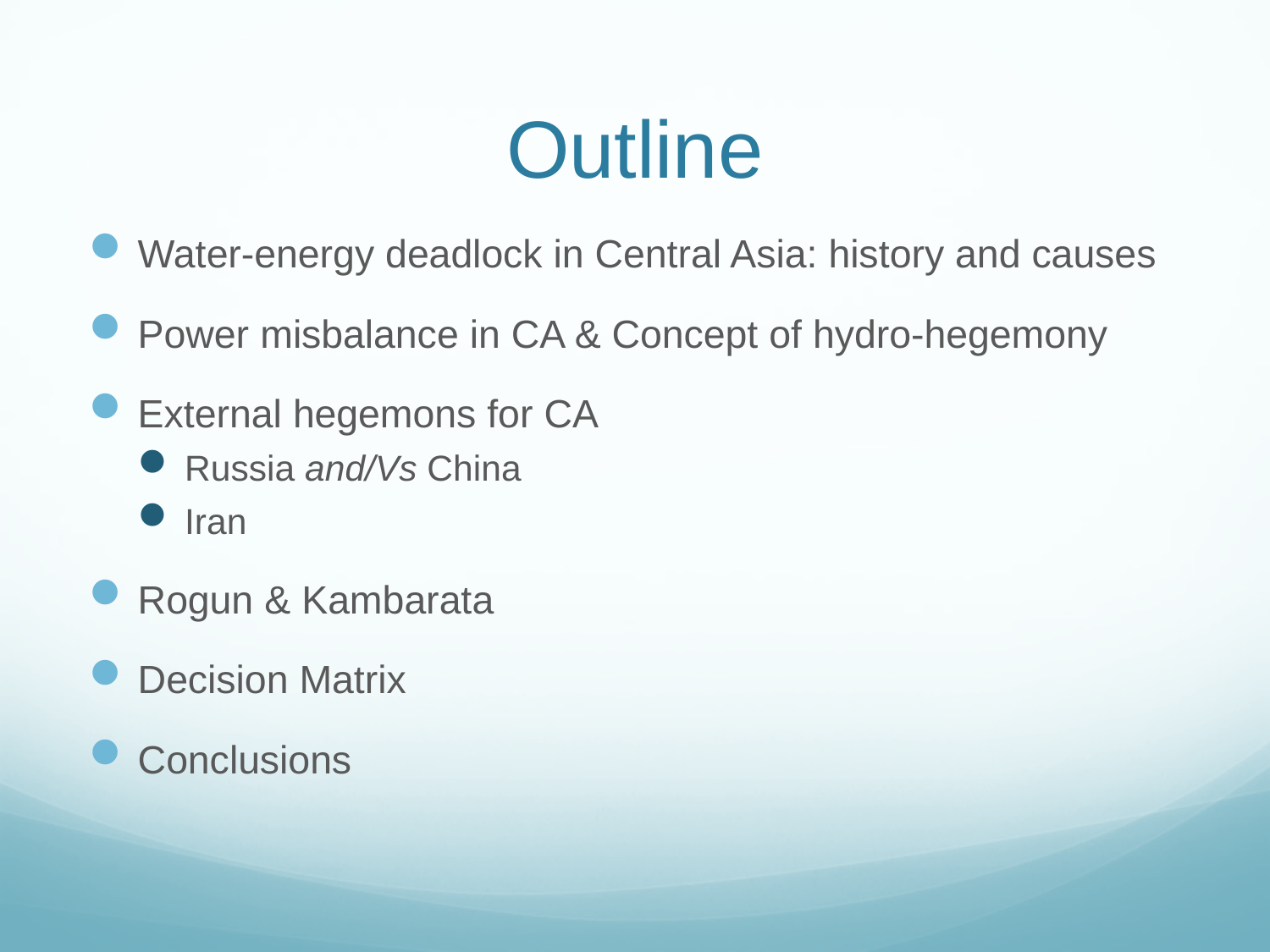

# Outline
Water-energy deadlock in Central Asia: history and causes
Power misbalance in CA & Concept of hydro-hegemony
External hegemons for CA
Russia and/Vs China
Iran
Rogun & Kambarata
Decision Matrix
Conclusions